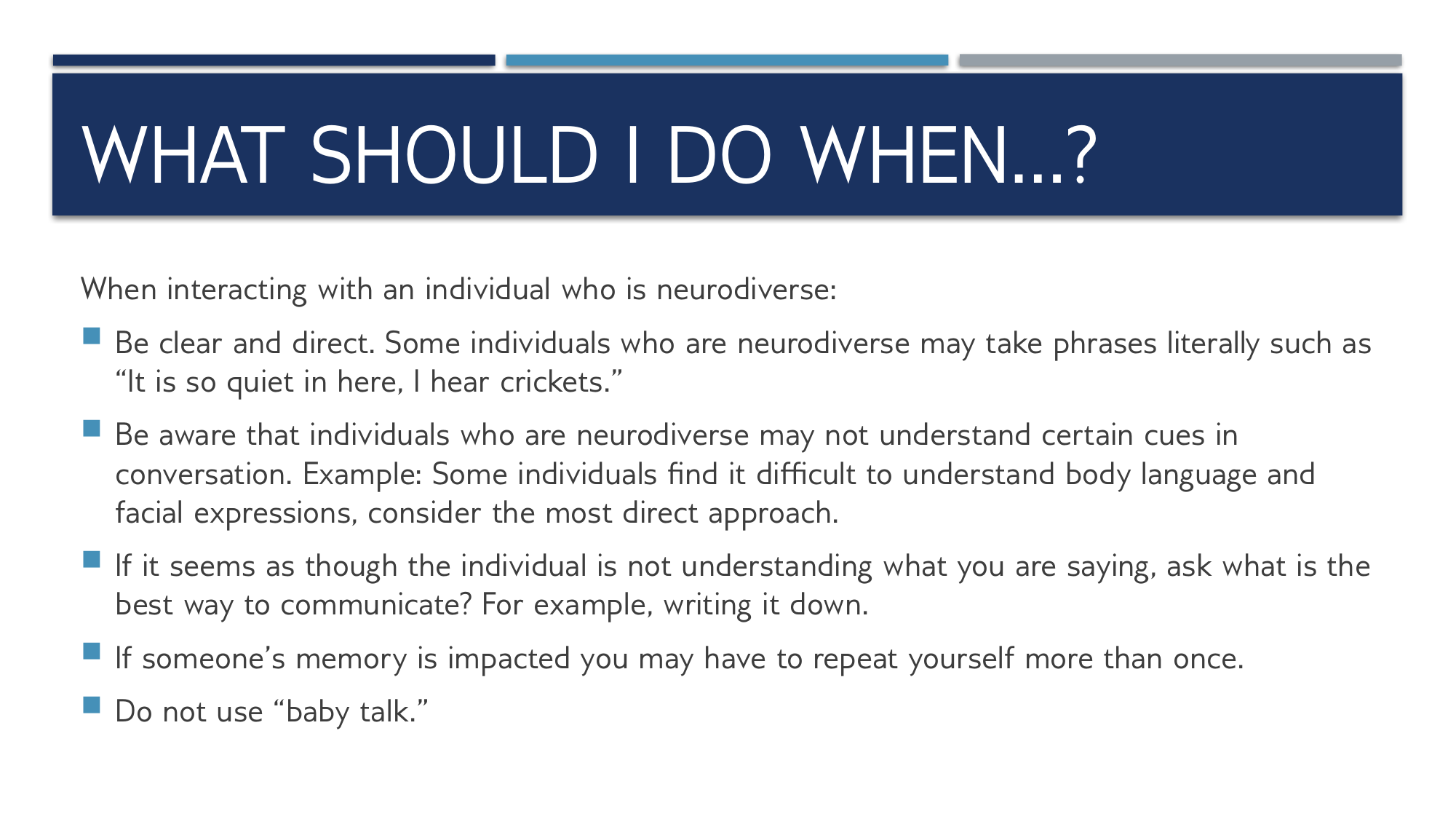

# What Should I Do When…?
When interacting with an individual who is neurodiverse:
Be clear and direct. Some individuals who are neurodiverse may take phrases literally such as “It is so quiet in here, I hear crickets.”
Be aware that individuals who are neurodiverse may not understand certain cues in conversation. Example: Some individuals find it difficult to understand body language and facial expressions, consider the most direct approach.
If it seems as though the individual is not understanding what you are saying, ask what is the best way to communicate? For example, writing it down.
If someone’s memory is impacted you may have to repeat yourself more than once.
Do not use “baby talk.”